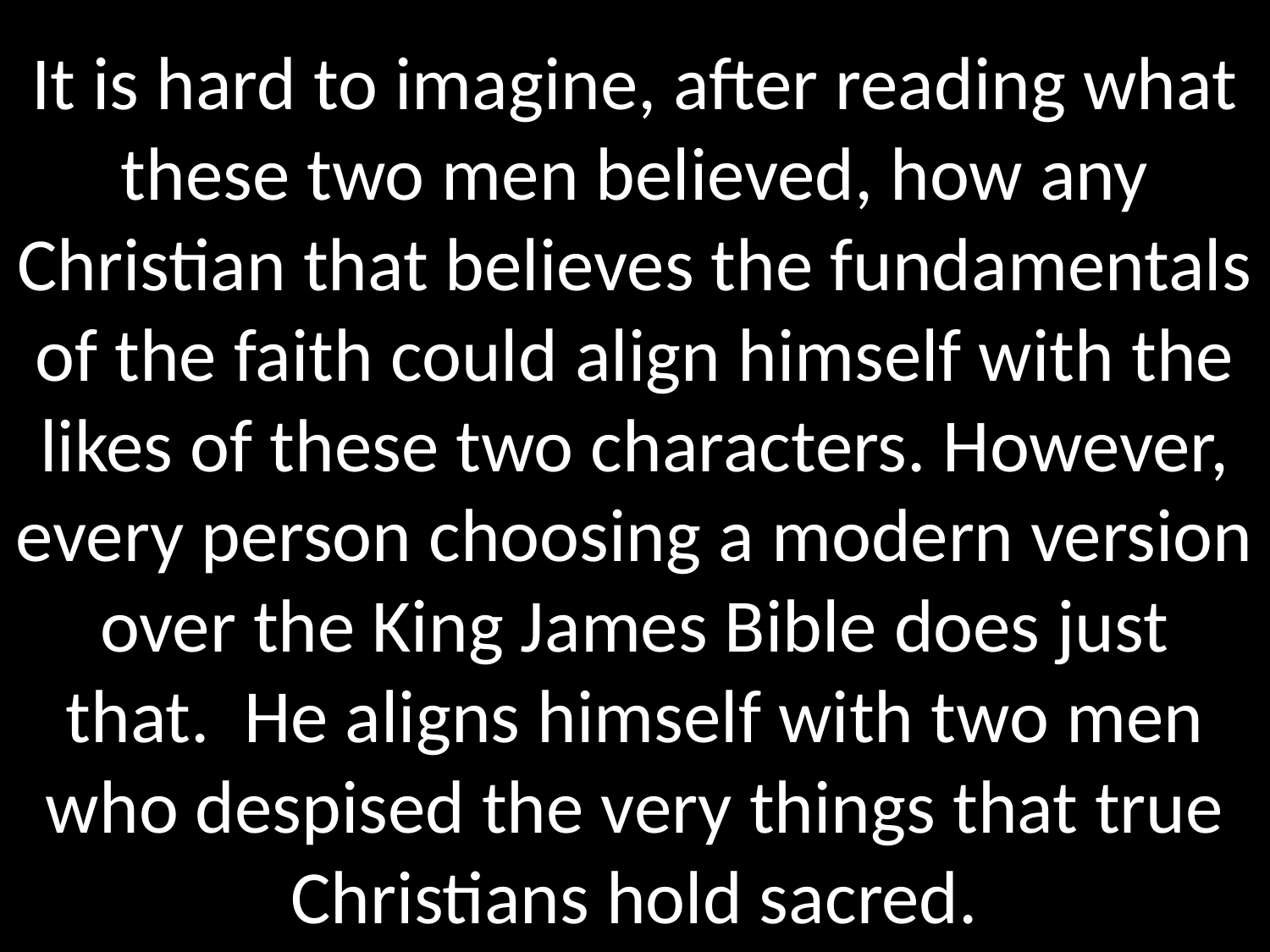

# It is hard to imagine, after reading what these two men believed, how any Christian that believes the fundamentals of the faith could align himself with the likes of these two characters. However, every person choosing a modern version over the King James Bible does just that.  He aligns himself with two men who despised the very things that true Christians hold sacred.